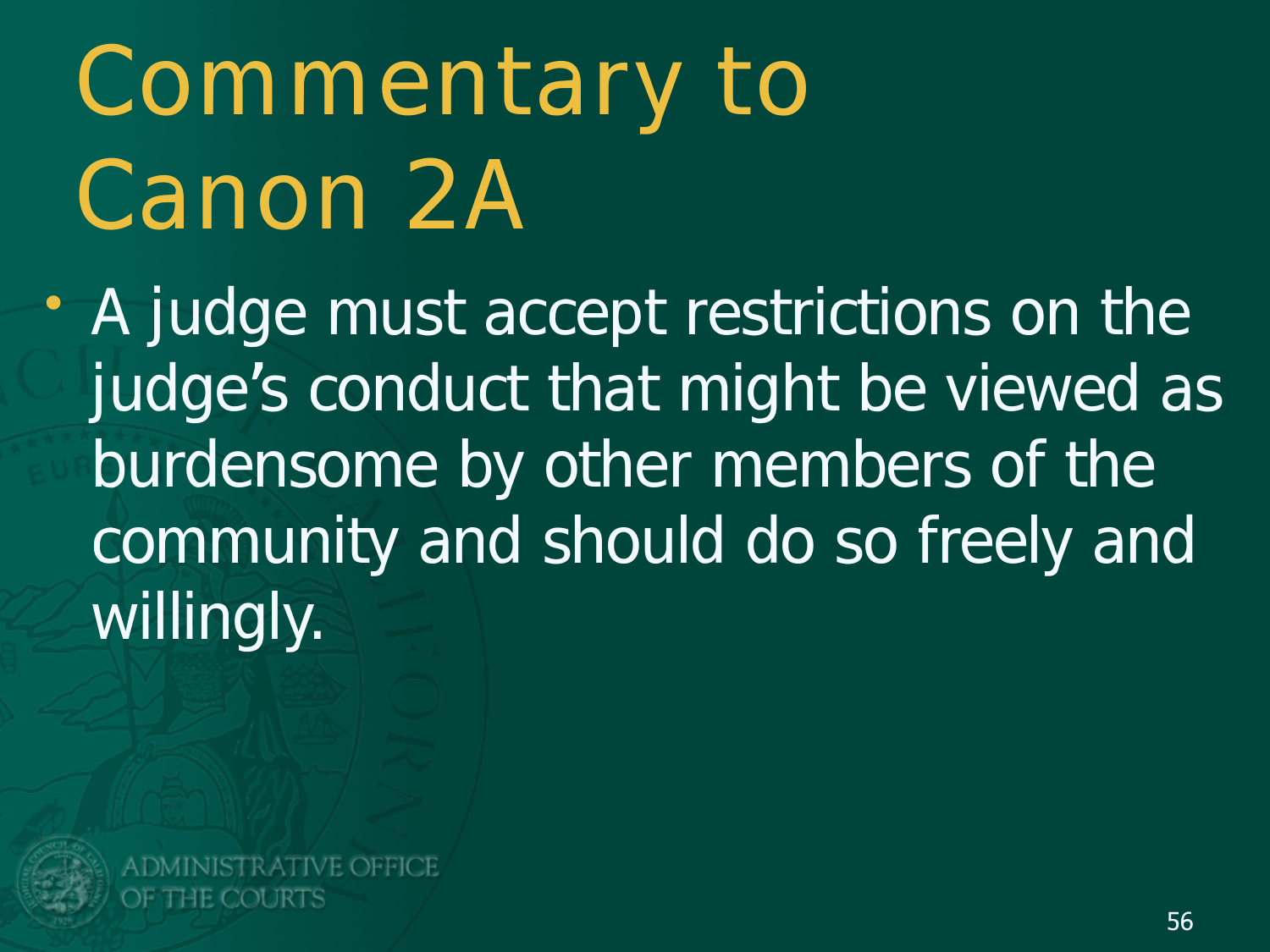

# Commentary to Canon 2A
A judge must accept restrictions on the judge’s conduct that might be viewed as burdensome by other members of the community and should do so freely and willingly.
56